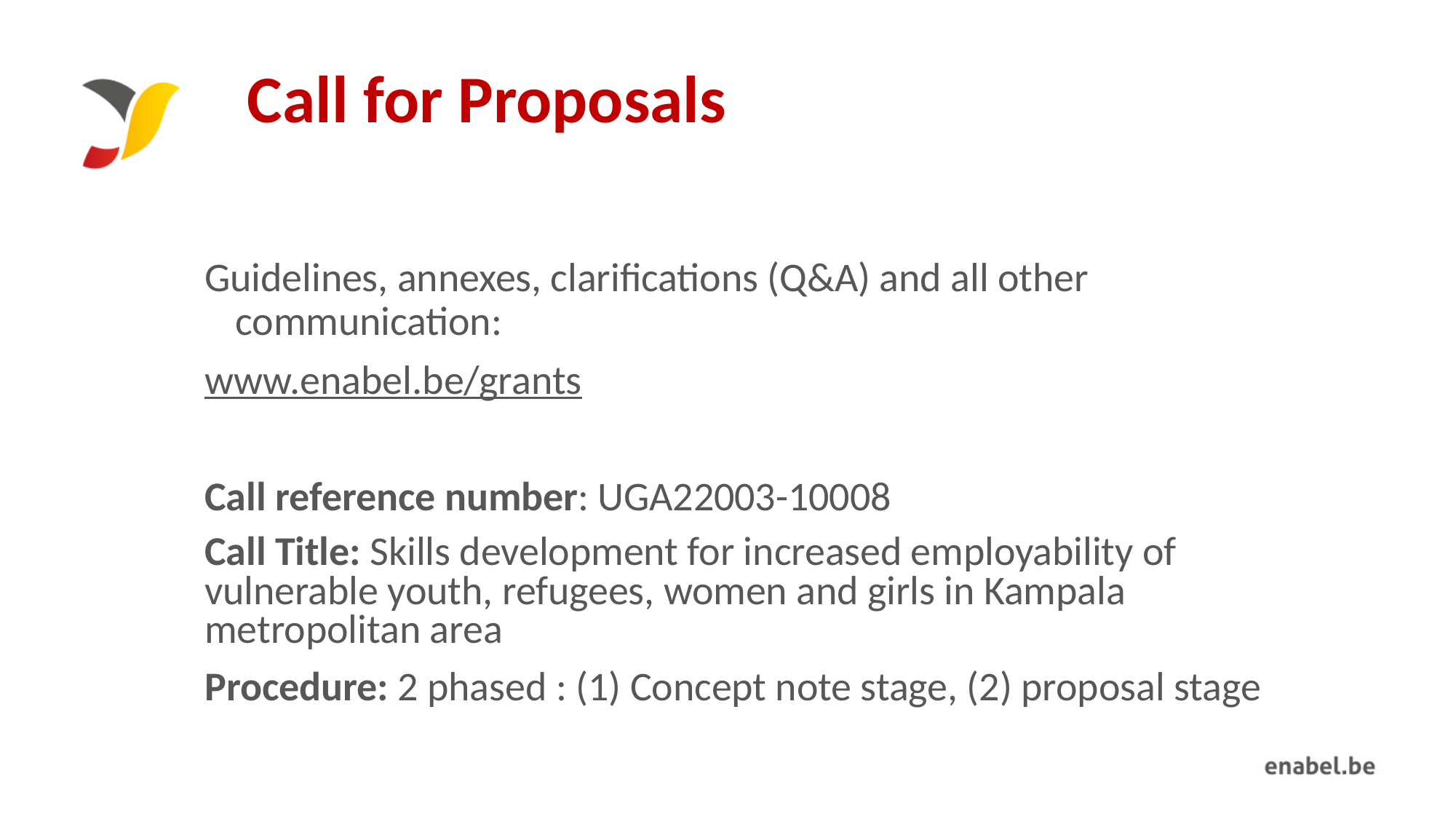

# Call for Proposals

Guidelines, annexes, clarifications (Q&A) and all other communication:
www.enabel.be/grants

Call reference number: UGA22003-10008
Call Title: Skills development for increased employability of vulnerable youth, refugees, women and girls in Kampala metropolitan area
Procedure: 2 phased : (1) Concept note stage, (2) proposal stage